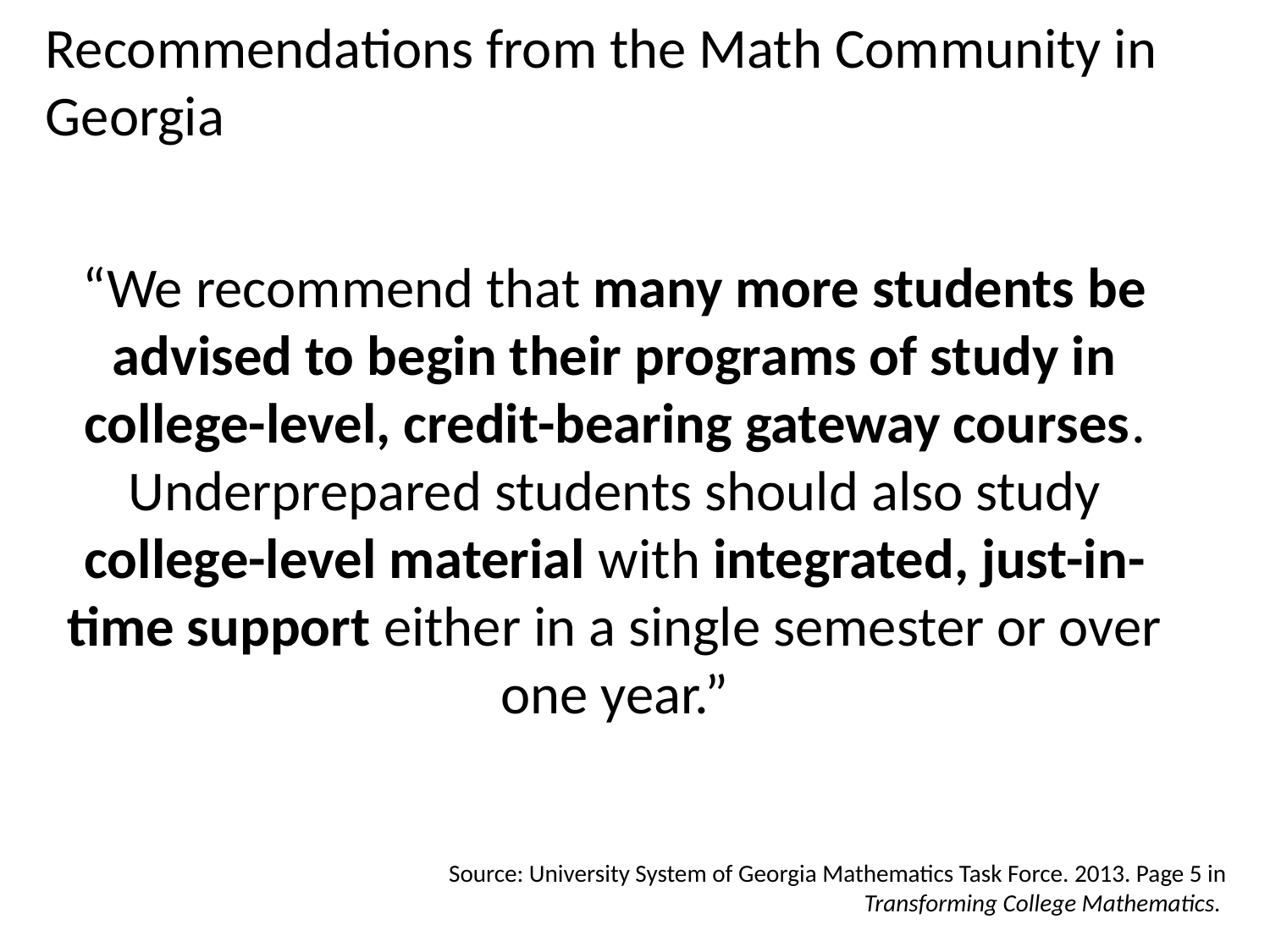

# Recommendations from the Math Community in Georgia
“We recommend that many more students be advised to begin their programs of study in college-level, credit-bearing gateway courses. Underprepared students should also study college-level material with integrated, just-in-time support either in a single semester or over one year.”
Source: University System of Georgia Mathematics Task Force. 2013. Page 5 in Transforming College Mathematics.